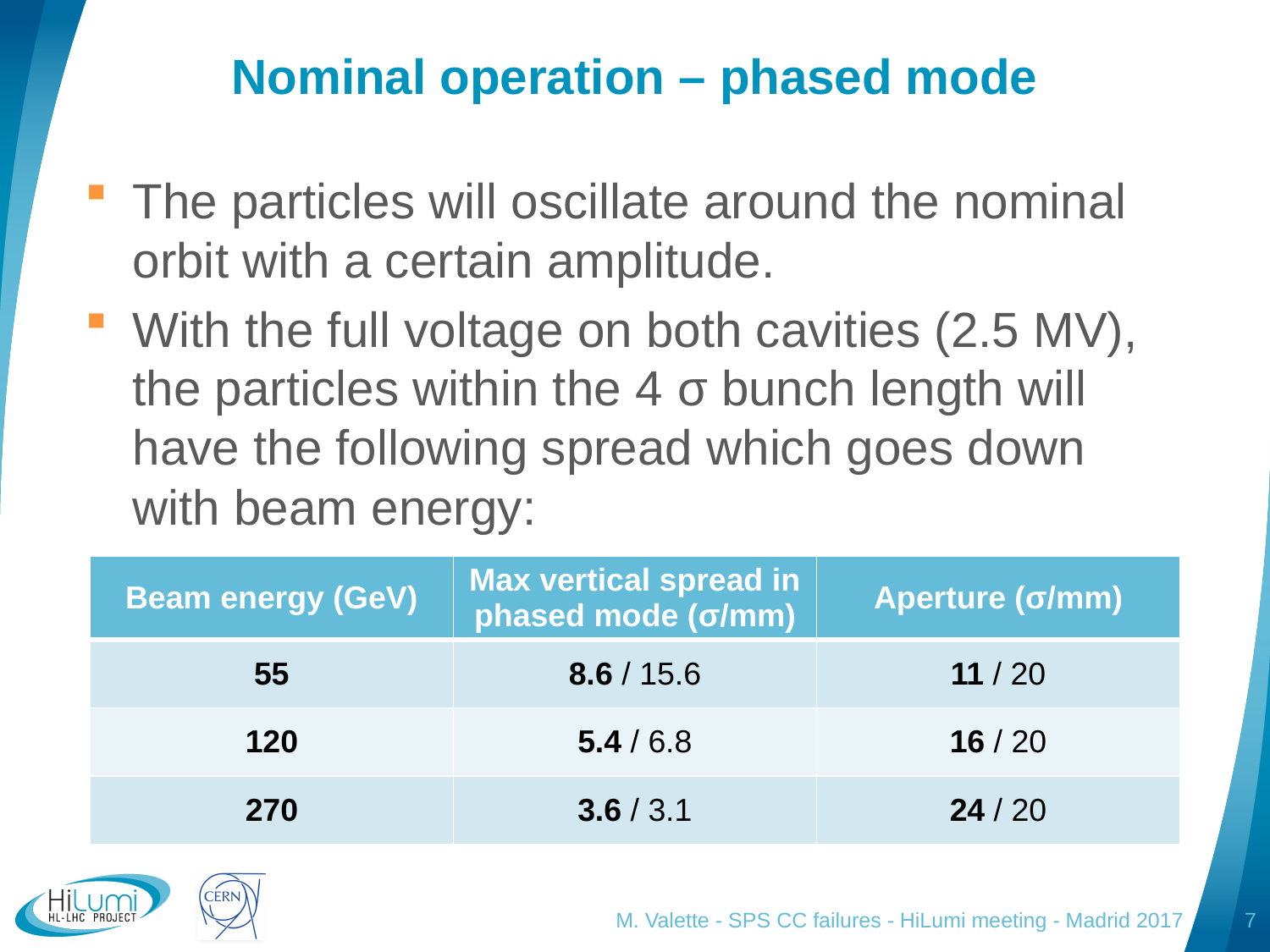

# Nominal operation – phased mode
The particles will oscillate around the nominal orbit with a certain amplitude.
With the full voltage on both cavities (2.5 MV), the particles within the 4 σ bunch length will have the following spread which goes down with beam energy:

| Beam energy (GeV) | Max vertical spread in phased mode (σ/mm) | Aperture (σ/mm) |
| --- | --- | --- |
| 55 | 8.6 / 15.6 | 11 / 20 |
| 120 | 5.4 / 6.8 | 16 / 20 |
| 270 | 3.6 / 3.1 | 24 / 20 |
M. Valette - SPS CC failures - HiLumi meeting - Madrid 2017
7